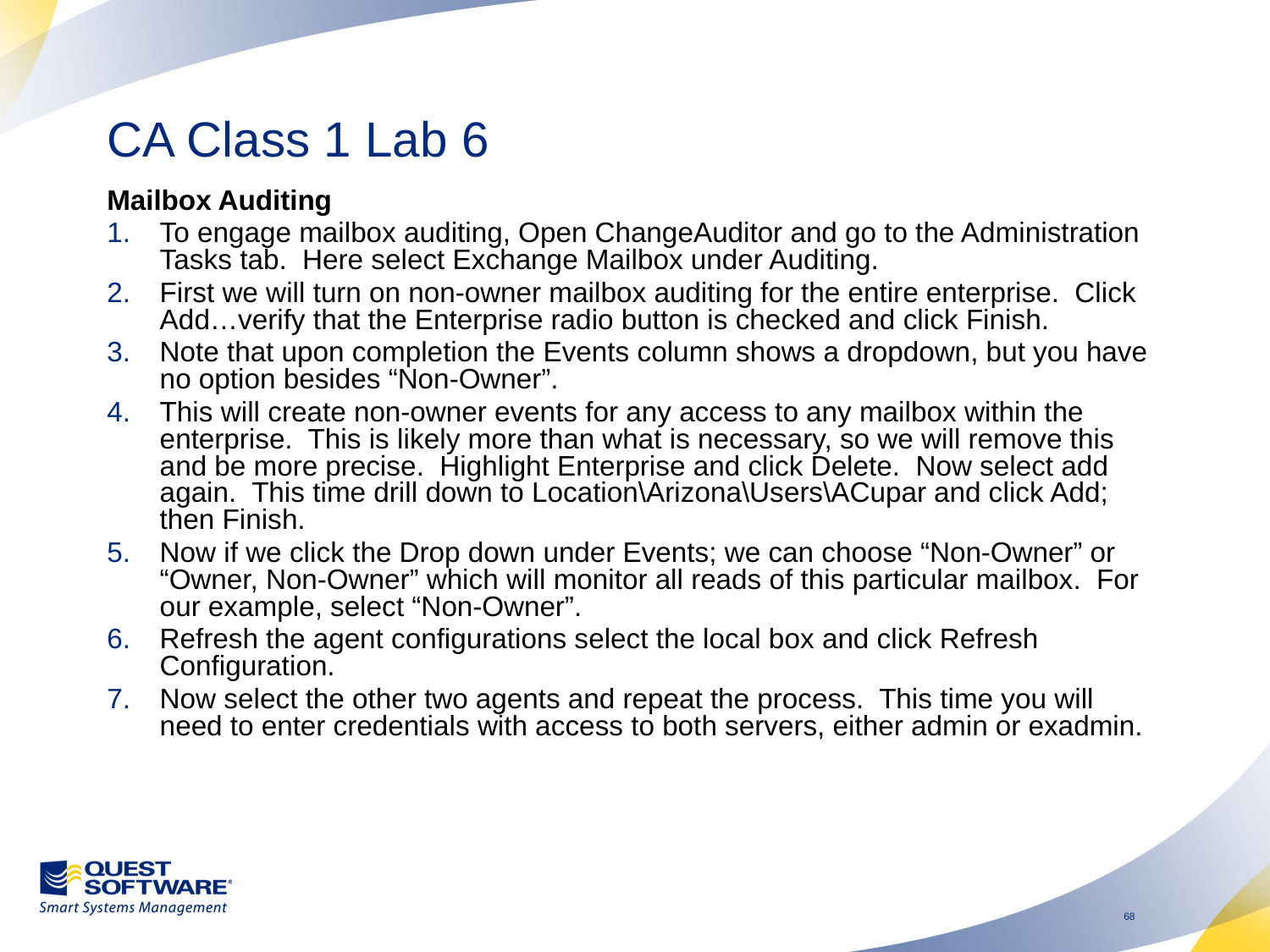

# CA Class 1 Lab 6
Mailbox Auditing
To engage mailbox auditing, Open ChangeAuditor and go to the Administration Tasks tab.  Here select Exchange Mailbox under Auditing.
First we will turn on non-owner mailbox auditing for the entire enterprise.  Click Add…verify that the Enterprise radio button is checked and click Finish.
Note that upon completion the Events column shows a dropdown, but you have no option besides “Non-Owner”.
This will create non-owner events for any access to any mailbox within the enterprise.  This is likely more than what is necessary, so we will remove this and be more precise.  Highlight Enterprise and click Delete.  Now select add again.  This time drill down to Location\Arizona\Users\ACupar and click Add; then Finish.
Now if we click the Drop down under Events; we can choose “Non-Owner” or “Owner, Non-Owner” which will monitor all reads of this particular mailbox.  For our example, select “Non-Owner”.
Refresh the agent configurations select the local box and click Refresh Configuration.
Now select the other two agents and repeat the process.  This time you will need to enter credentials with access to both servers, either admin or exadmin.